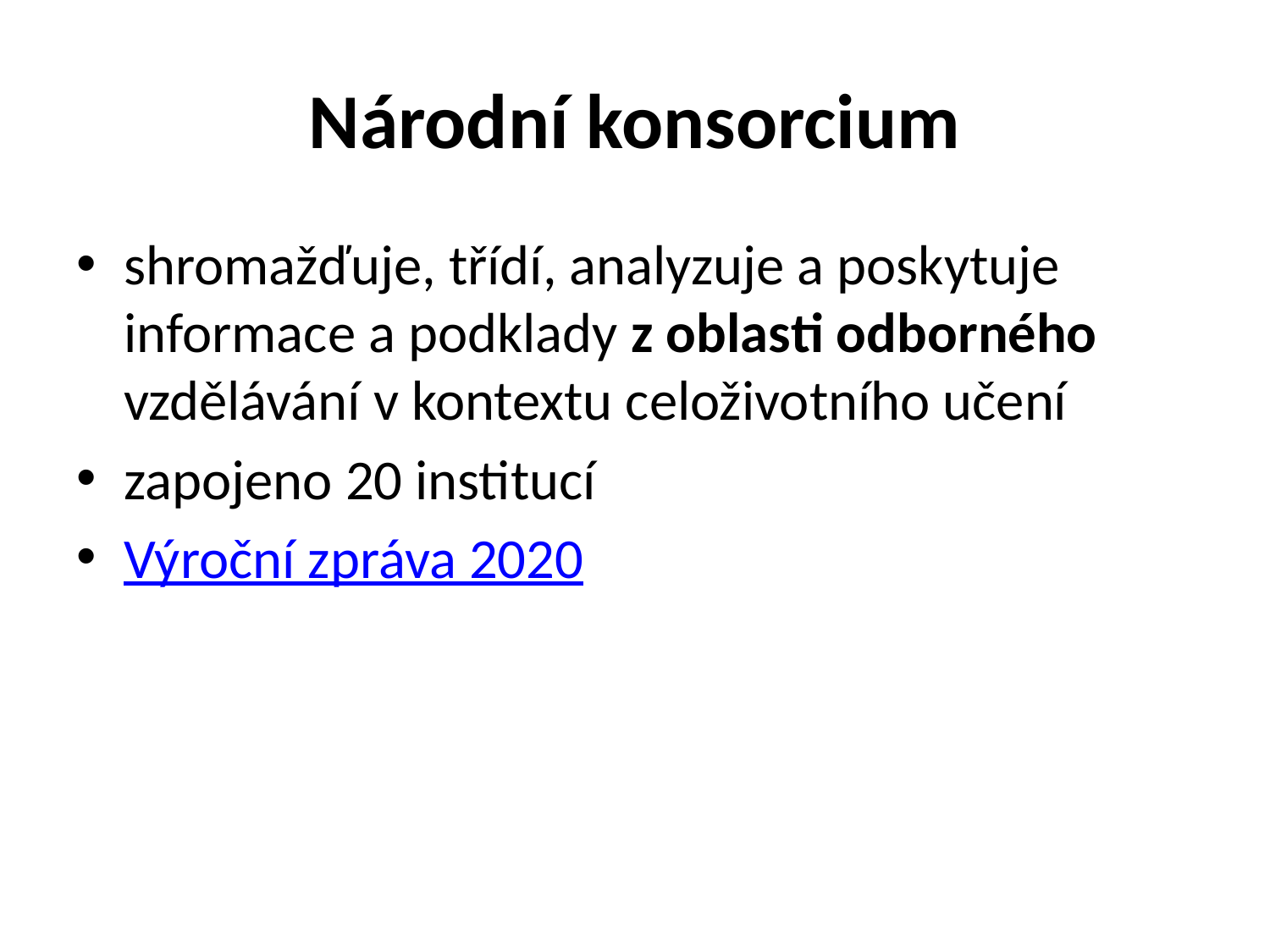

# Národní konsorcium
shromažďuje, třídí, analyzuje a poskytuje informace a podklady z oblasti odborného vzdělávání v kontextu celoživotního učení
zapojeno 20 institucí
Výroční zpráva 2020